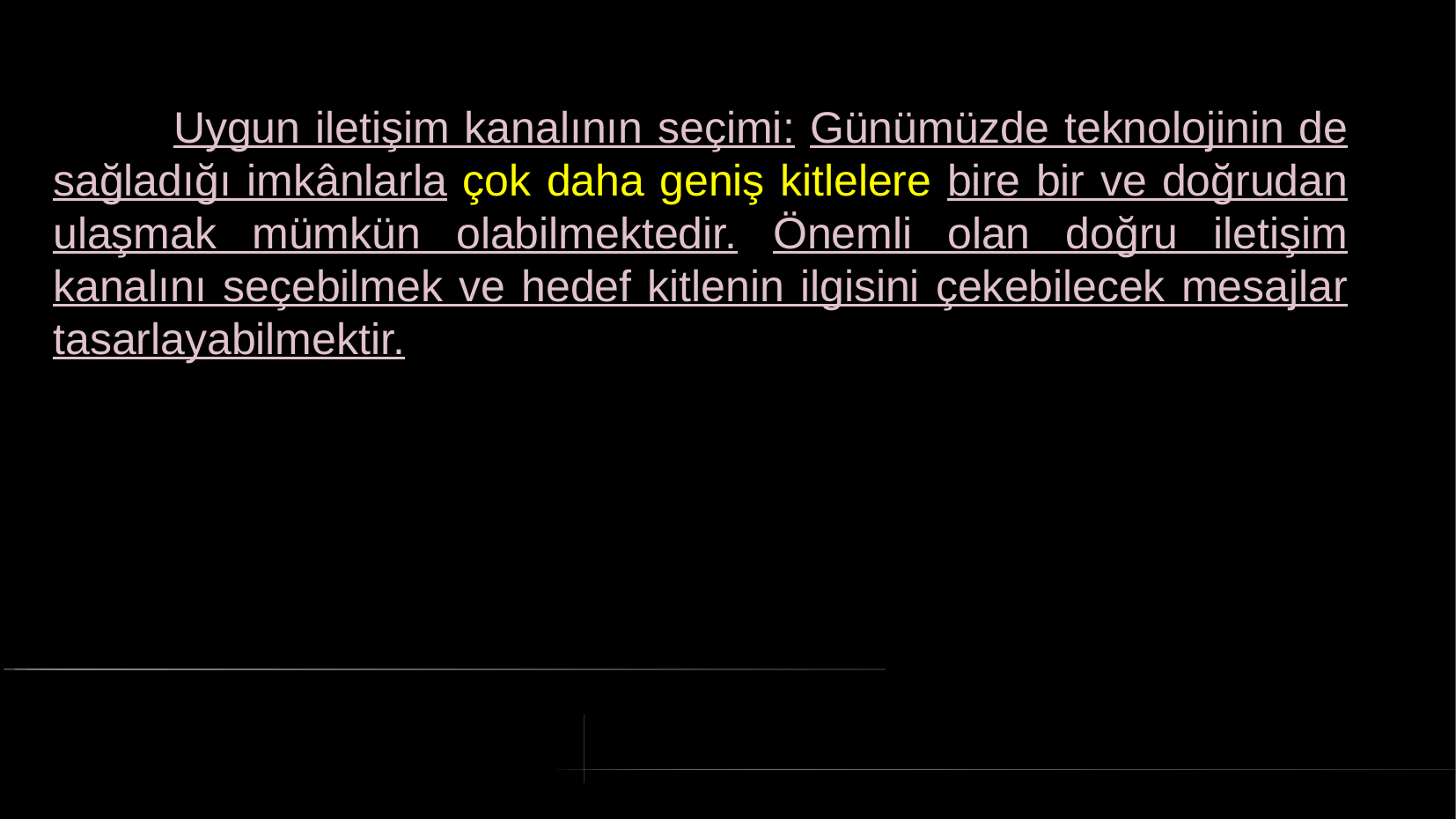

# Uygun iletişim kanalının seçimi: Günümüzde teknolojinin de sağladığı imkânlarla çok daha geniş kitlelere bire bir ve doğrudan ulaşmak mümkün olabilmektedir. Önemli olan doğru iletişim kanalını seçebilmek ve hedef kitlenin ilgisini çekebilecek mesajlar tasarlayabilmektir.